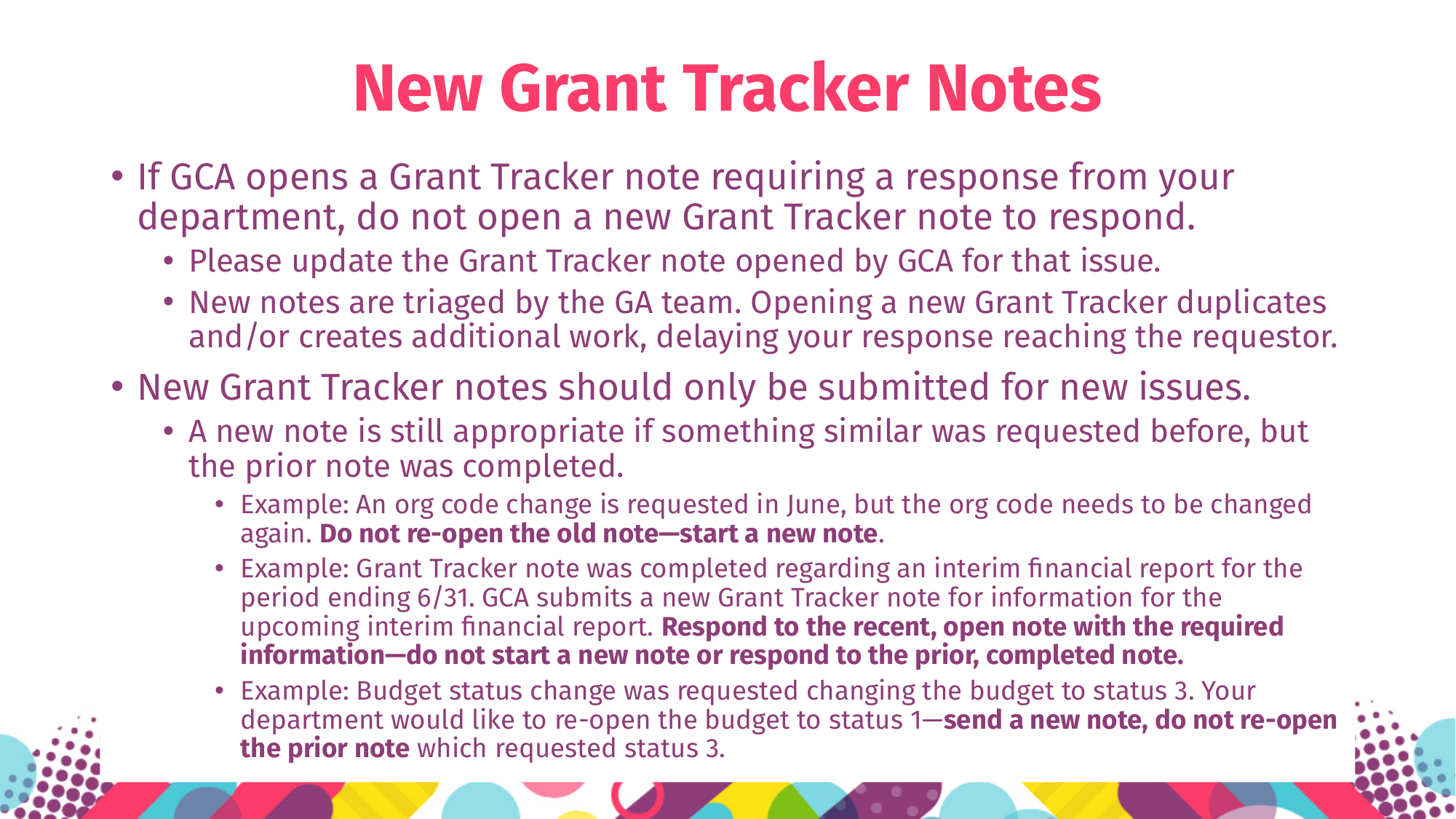

# New Grant Tracker Notes
If GCA opens a Grant Tracker note requiring a response from your department, do not open a new Grant Tracker note to respond.
Please update the Grant Tracker note opened by GCA for that issue.
New notes are triaged by the GA team. Opening a new Grant Tracker duplicates and/or creates additional work, delaying your response reaching the requestor.
New Grant Tracker notes should only be submitted for new issues.
A new note is still appropriate if something similar was requested before, but the prior note was completed.
Example: An org code change is requested in June, but the org code needs to be changed again. Do not re-open the old note—start a new note.
Example: Grant Tracker note was completed regarding an interim financial report for the period ending 6/31. GCA submits a new Grant Tracker note for information for the upcoming interim financial report. Respond to the recent, open note with the required information—do not start a new note or respond to the prior, completed note.
Example: Budget status change was requested changing the budget to status 3. Your department would like to re-open the budget to status 1—send a new note, do not re-open the prior note which requested status 3.